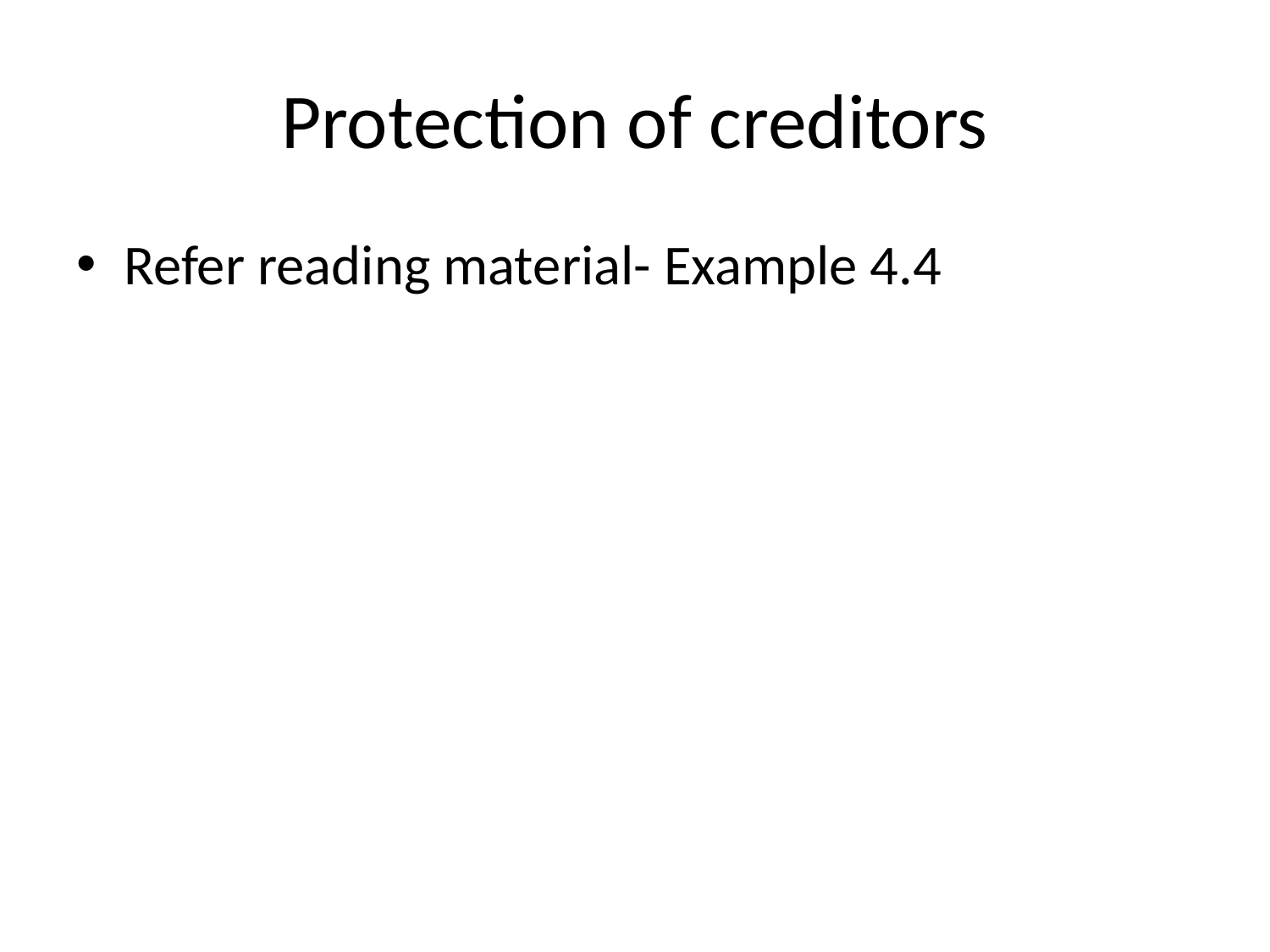

# Protection of creditors
Refer reading material- Example 4.4